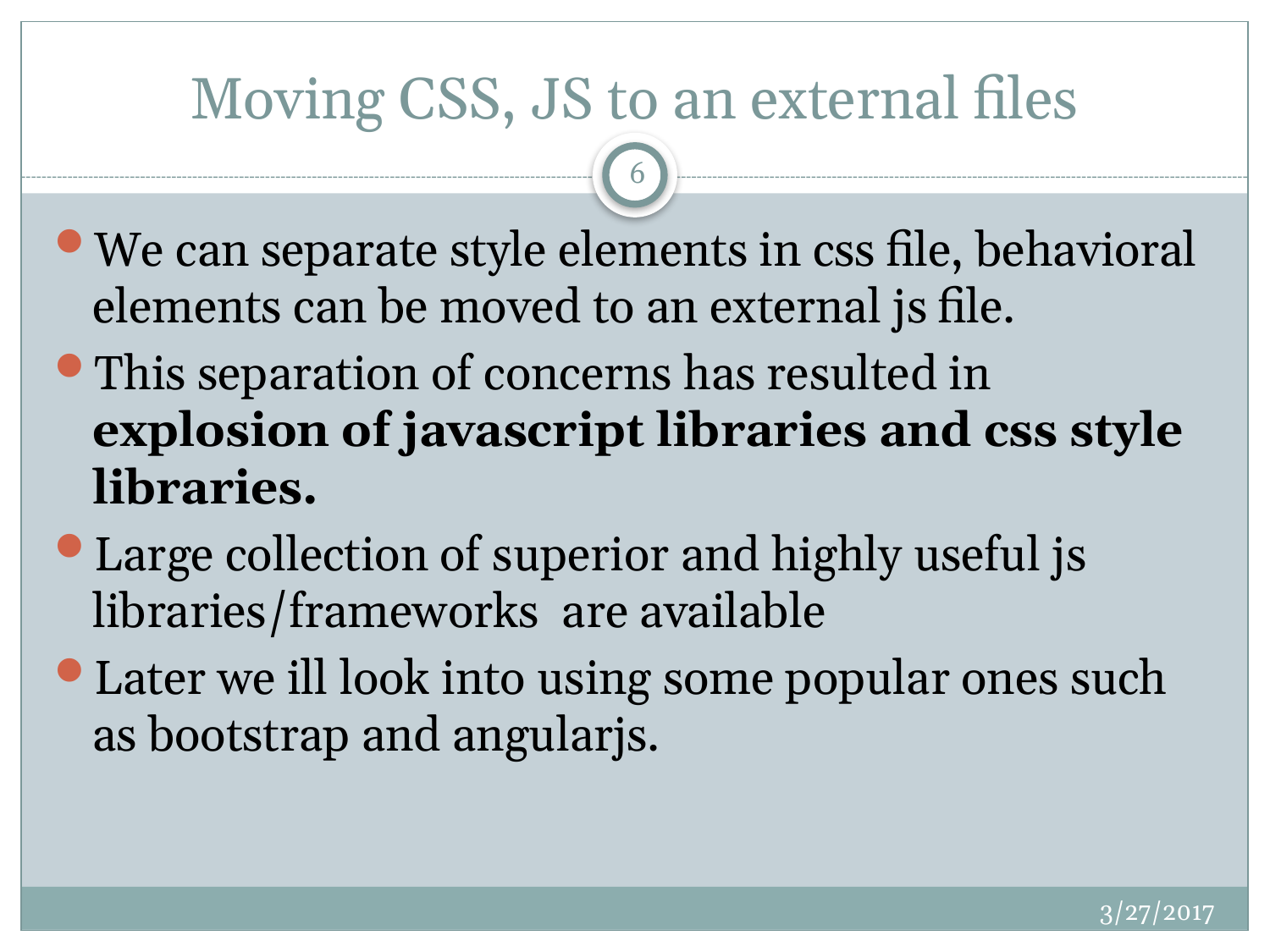

# Moving CSS, JS to an external files
6
We can separate style elements in css file, behavioral elements can be moved to an external js file.
This separation of concerns has resulted in explosion of javascript libraries and css style libraries.
Large collection of superior and highly useful js libraries/frameworks  are available
Later we ill look into using some popular ones such as bootstrap and angularjs.

3/27/2017